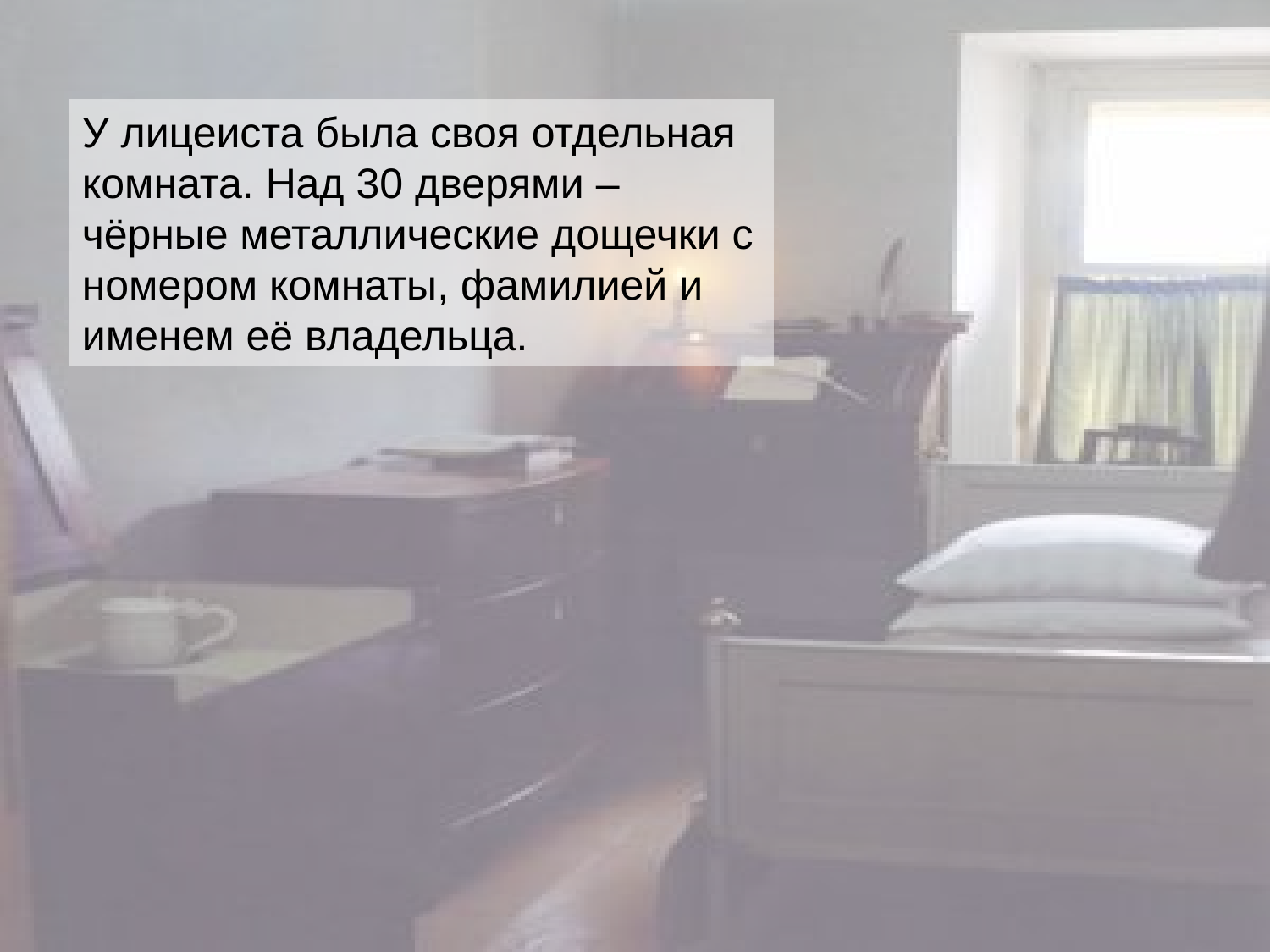

У лицеиста была своя отдельная комната. Над 30 дверями – чёрные металлические дощечки с номером комнаты, фамилией и именем её владельца.